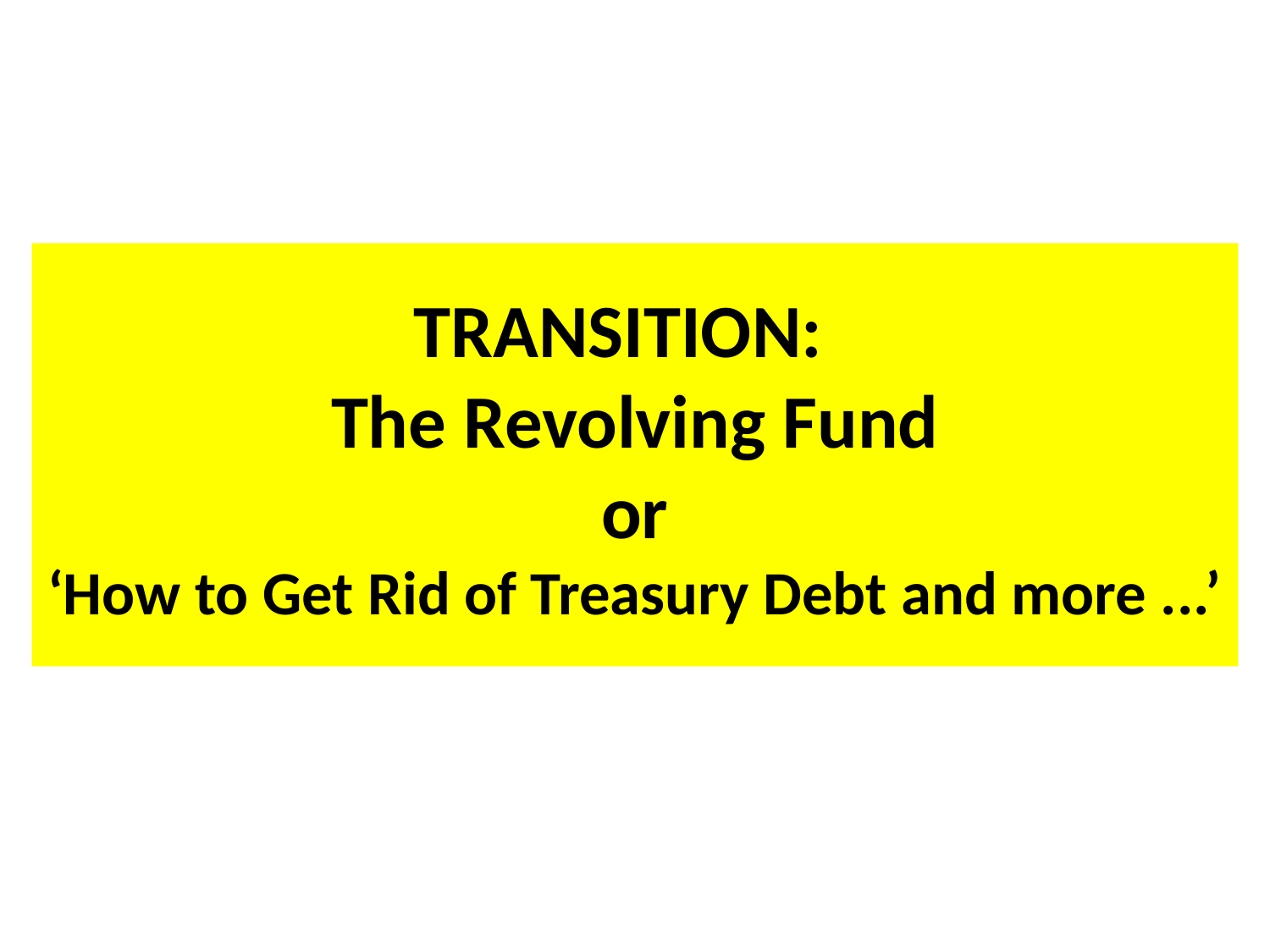

TRANSITION:
The Revolving Fund
or
‘How to Get Rid of Treasury Debt and more ...’